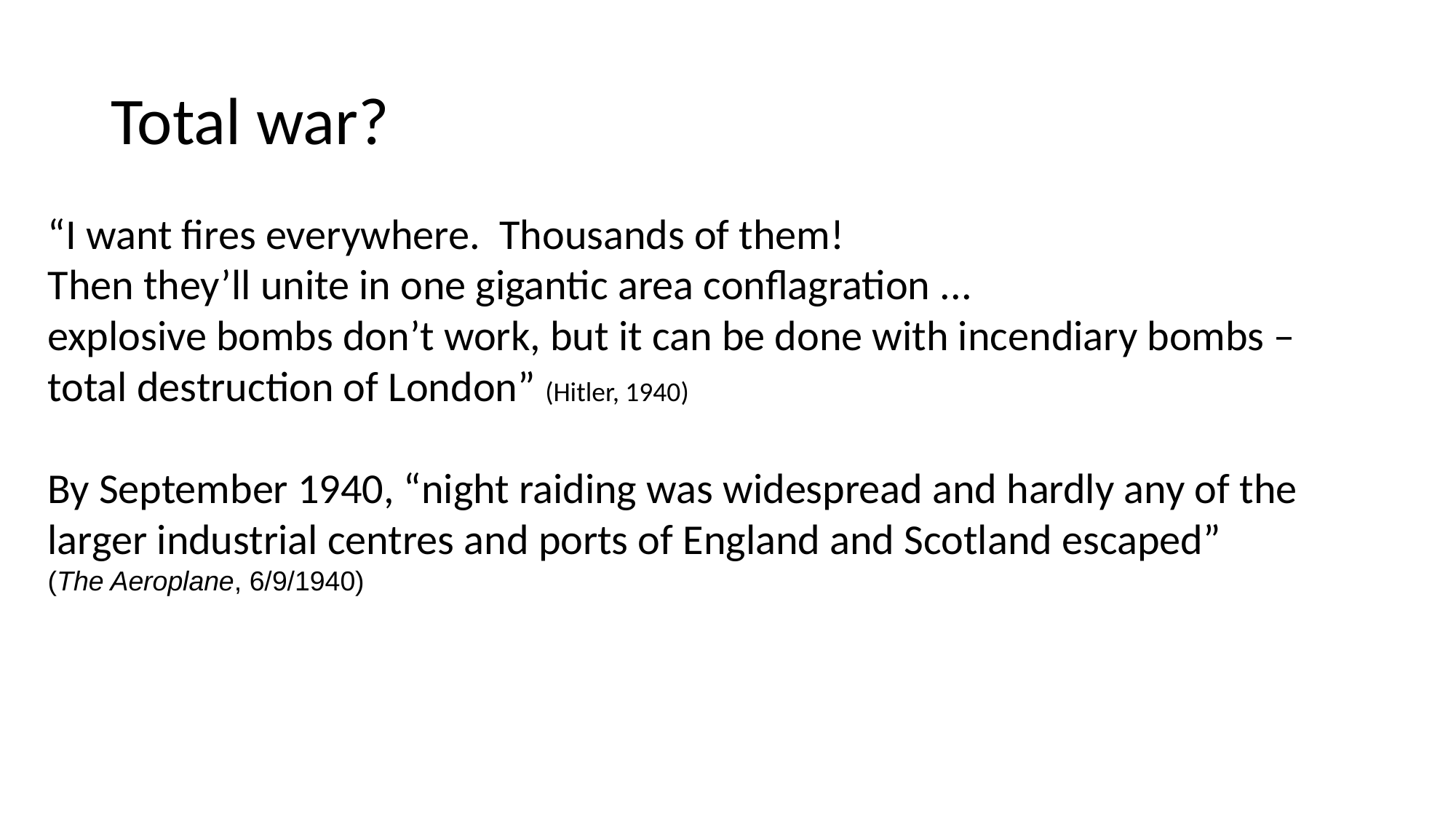

# Total war?
“I want fires everywhere.  Thousands of them!
Then they’ll unite in one gigantic area conflagration ...
explosive bombs don’t work, but it can be done with incendiary bombs –
total destruction of London” (Hitler, 1940)

By September 1940, “night raiding was widespread and hardly any of the
larger industrial centres and ports of England and Scotland escaped”
(The Aeroplane, 6/9/1940)